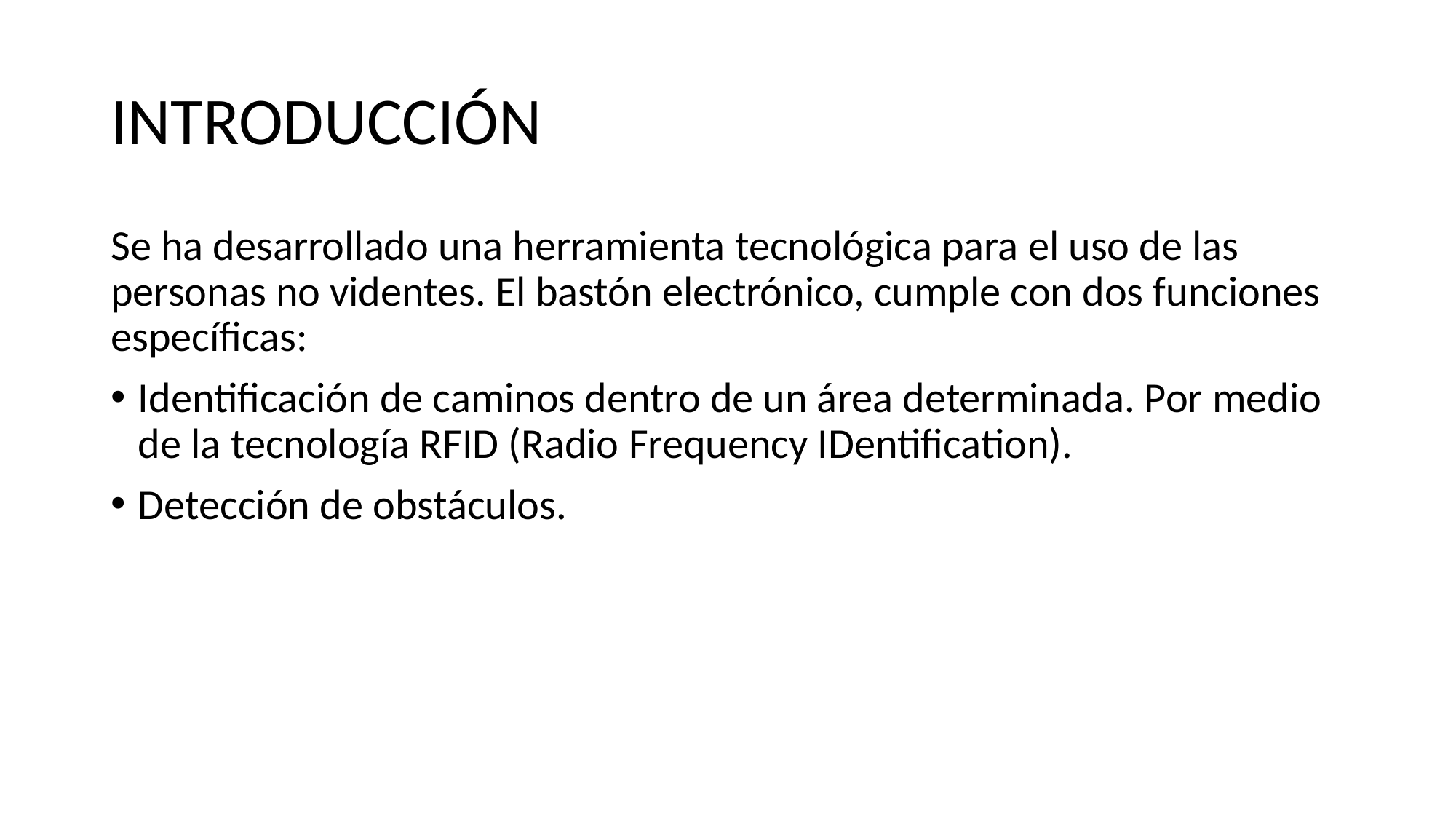

# INTRODUCCIÓN
Se ha desarrollado una herramienta tecnológica para el uso de las personas no videntes. El bastón electrónico, cumple con dos funciones específicas:
Identificación de caminos dentro de un área determinada. Por medio de la tecnología RFID (Radio Frequency IDentification).
Detección de obstáculos.